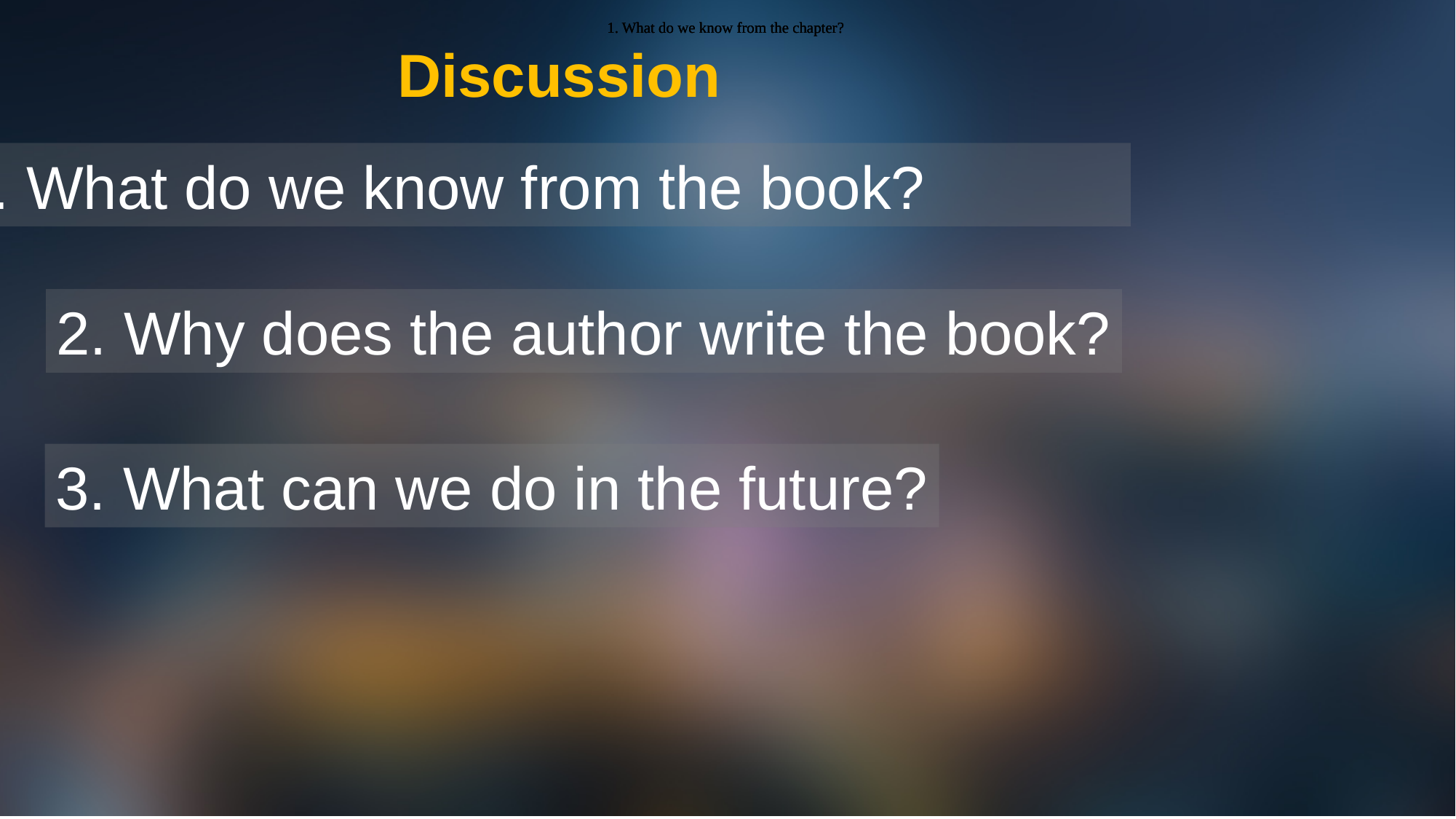

1. What do we know from the chapter?
1. What do we know from the chapter?
1. What do we know from the chapter?
                    Discussion
1. What do we know from the book?
2. Why does the author write the book?
3. What can we do in the future?